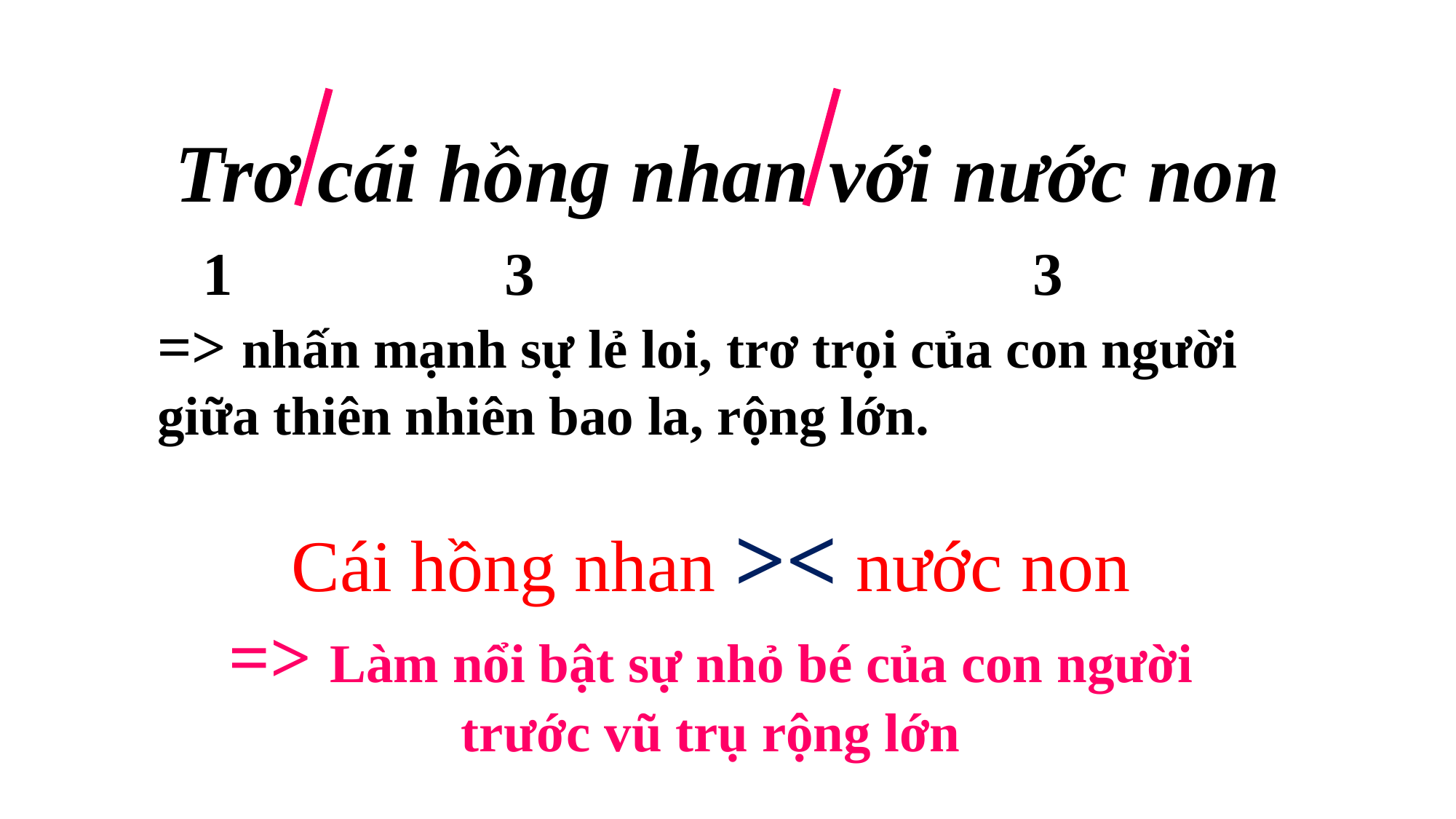

Trơ cái hồng nhan với nước non
   1                  3                                 3
=> nhấn mạnh sự lẻ loi, trơ trọi của con người giữa thiên nhiên bao la, rộng lớn.
Cái hồng nhan >< nước non
=> Làm nổi bật sự nhỏ bé của con người trước vũ trụ rộng lớn